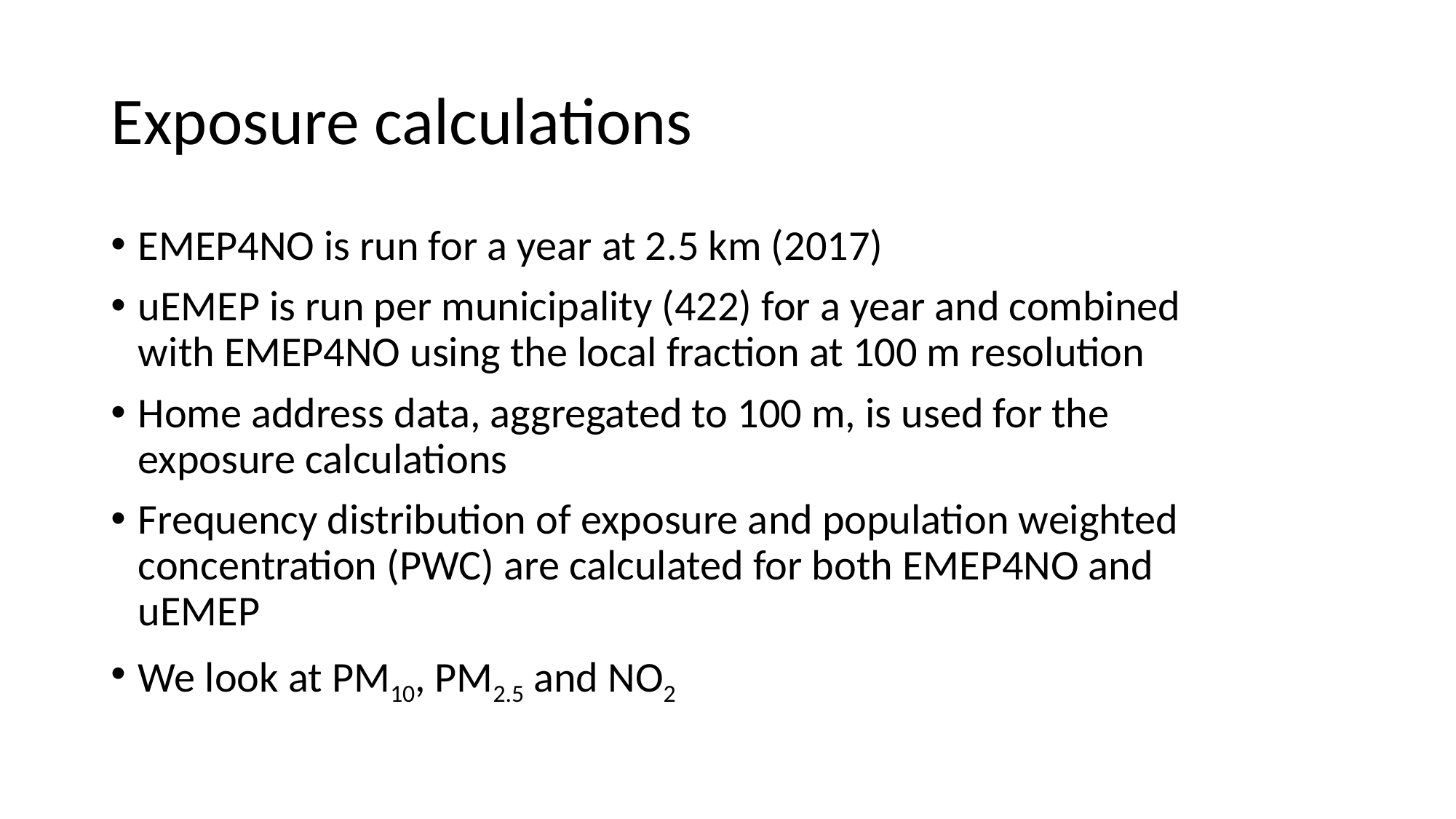

# Exposure calculations
EMEP4NO is run for a year at 2.5 km (2017)
uEMEP is run per municipality (422) for a year and combined with EMEP4NO using the local fraction at 100 m resolution
Home address data, aggregated to 100 m, is used for the exposure calculations
Frequency distribution of exposure and population weighted concentration (PWC) are calculated for both EMEP4NO and uEMEP
We look at PM10, PM2.5 and NO2